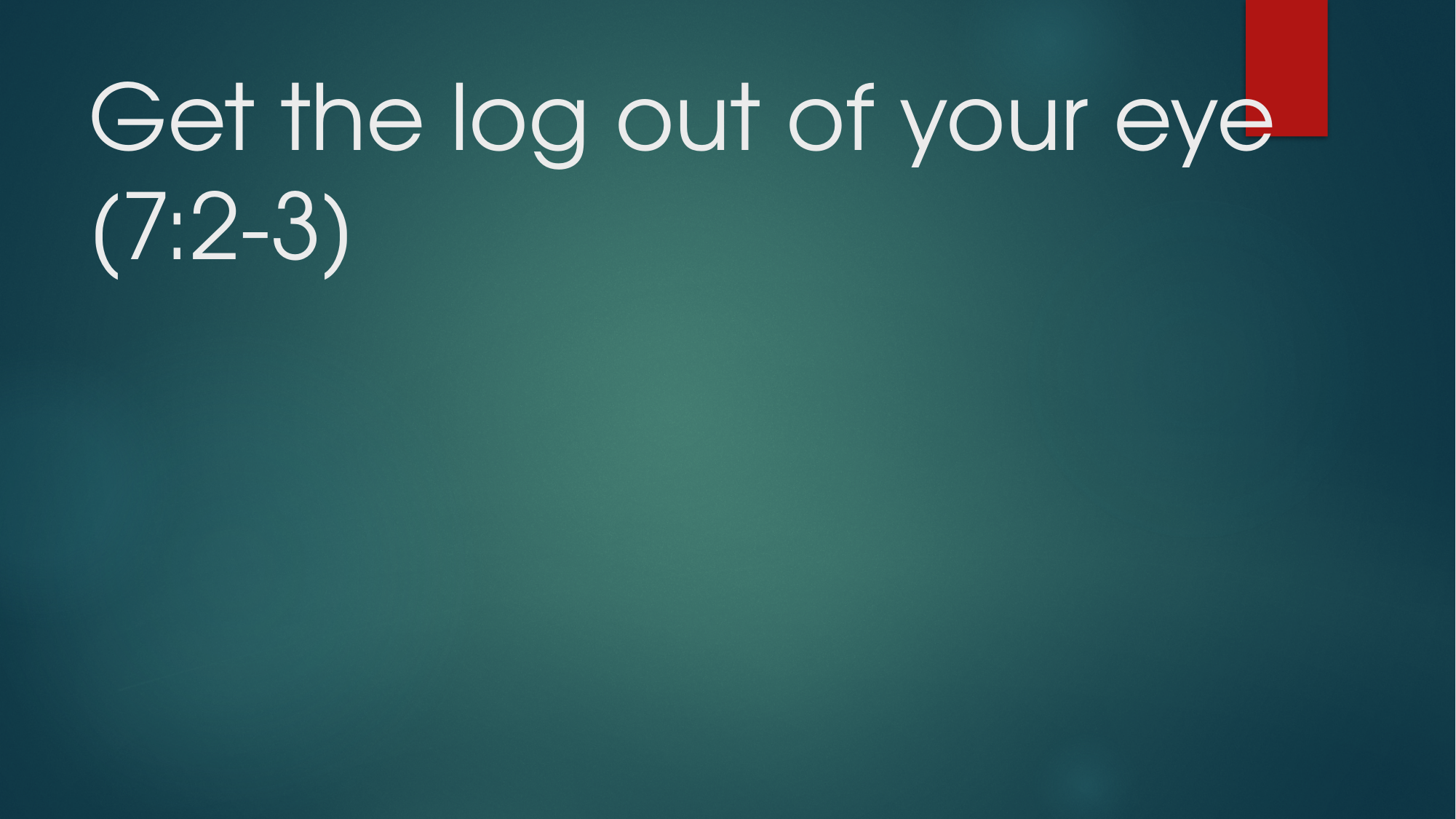

# Get the log out of your eye (7:2-3)